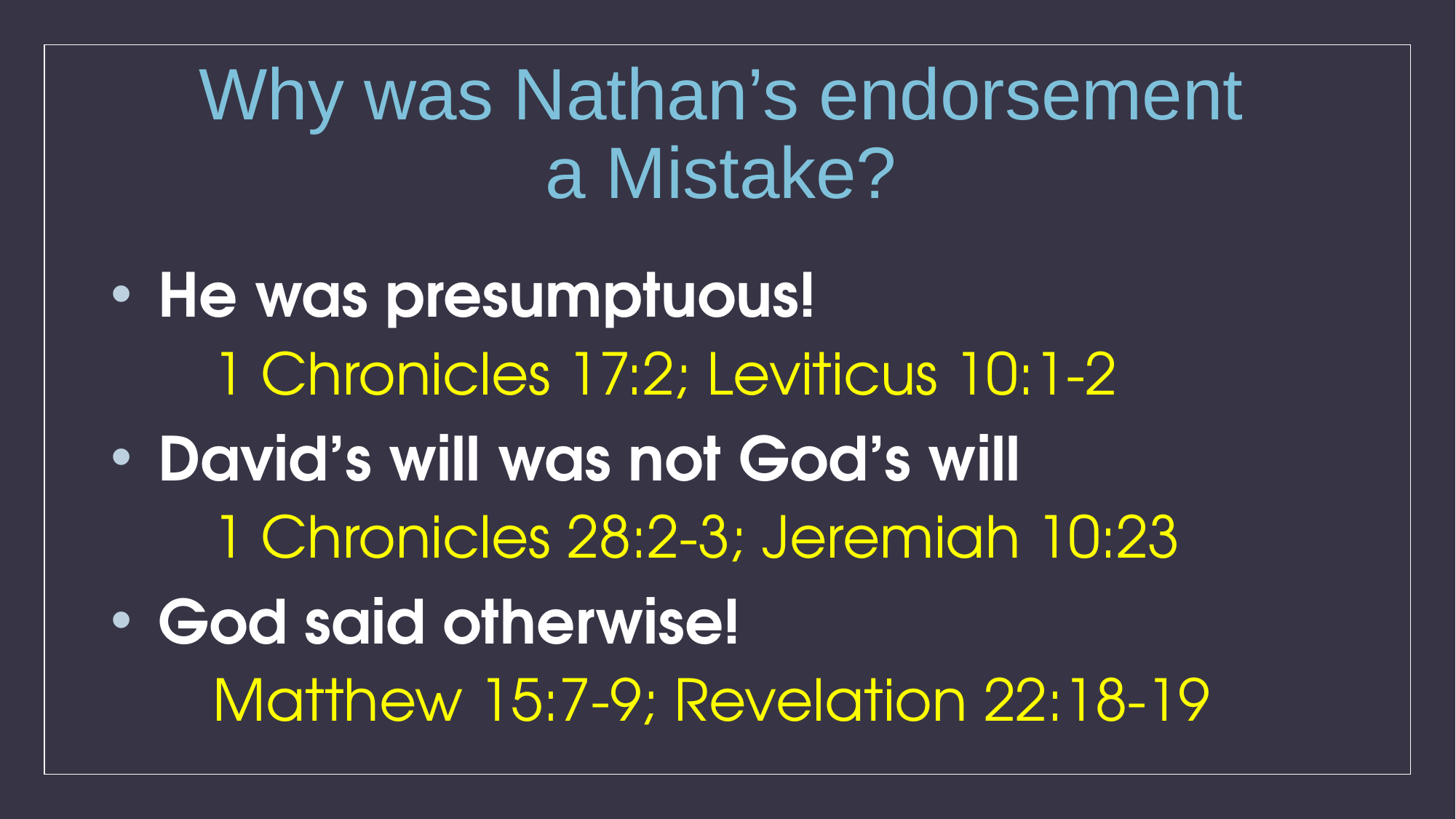

# Why was Nathan’s endorsement a Mistake?
He was presumptuous!
1 Chronicles 17:2; Leviticus 10:1-2
David’s will was not God’s will
1 Chronicles 28:2-3; Jeremiah 10:23
God said otherwise!
Matthew 15:7-9; Revelation 22:18-19